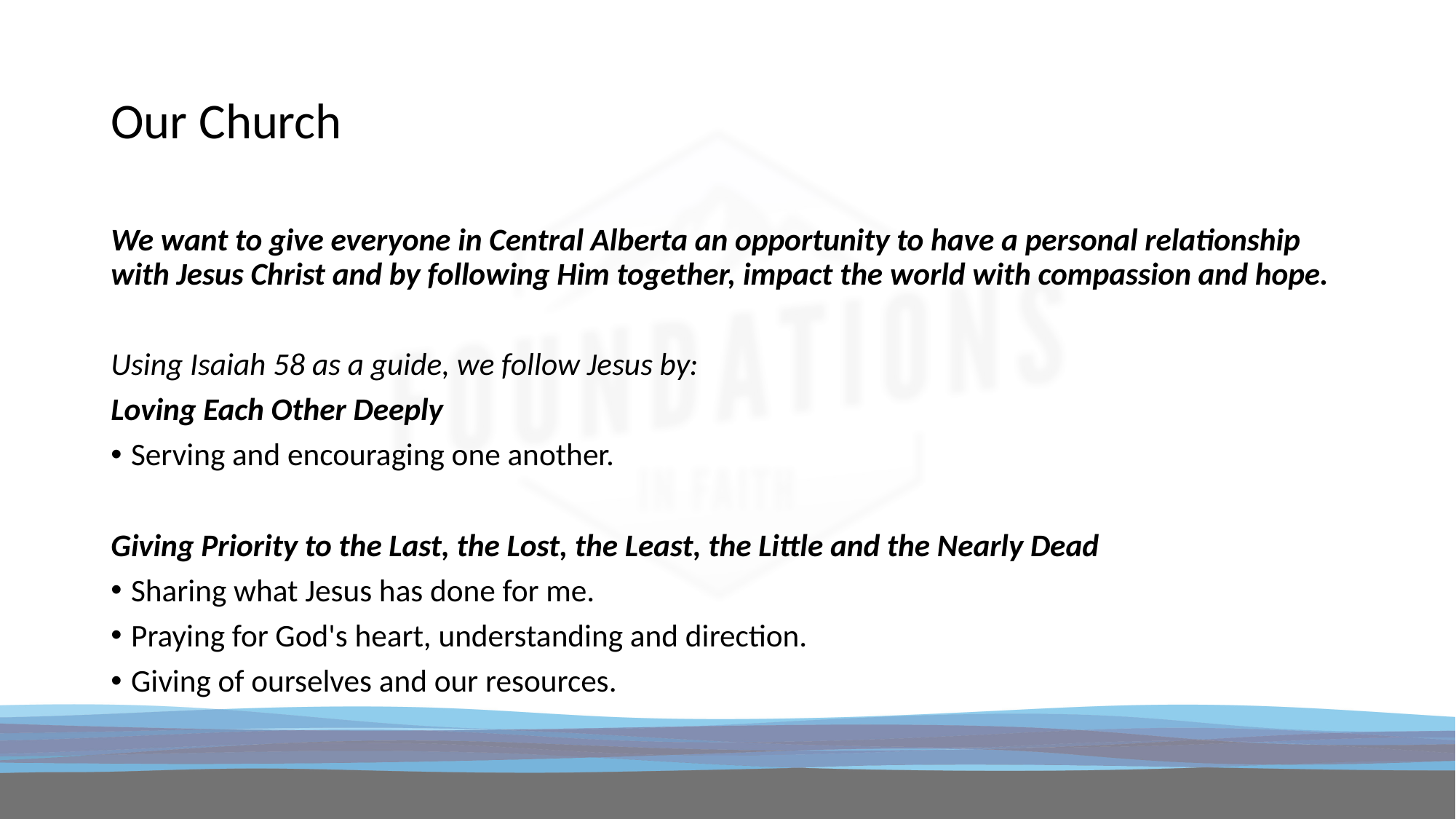

# Our Church
We want to give everyone in Central Alberta an opportunity to have a personal relationship with Jesus Christ and by following Him together, impact the world with compassion and hope.

Using Isaiah 58 as a guide, we follow Jesus by:
Loving Each Other Deeply
Serving and encouraging one another.

Giving Priority to the Last, the Lost, the Least, the Little and the Nearly Dead
Sharing what Jesus has done for me.
Praying for God's heart, understanding and direction.
Giving of ourselves and our resources.